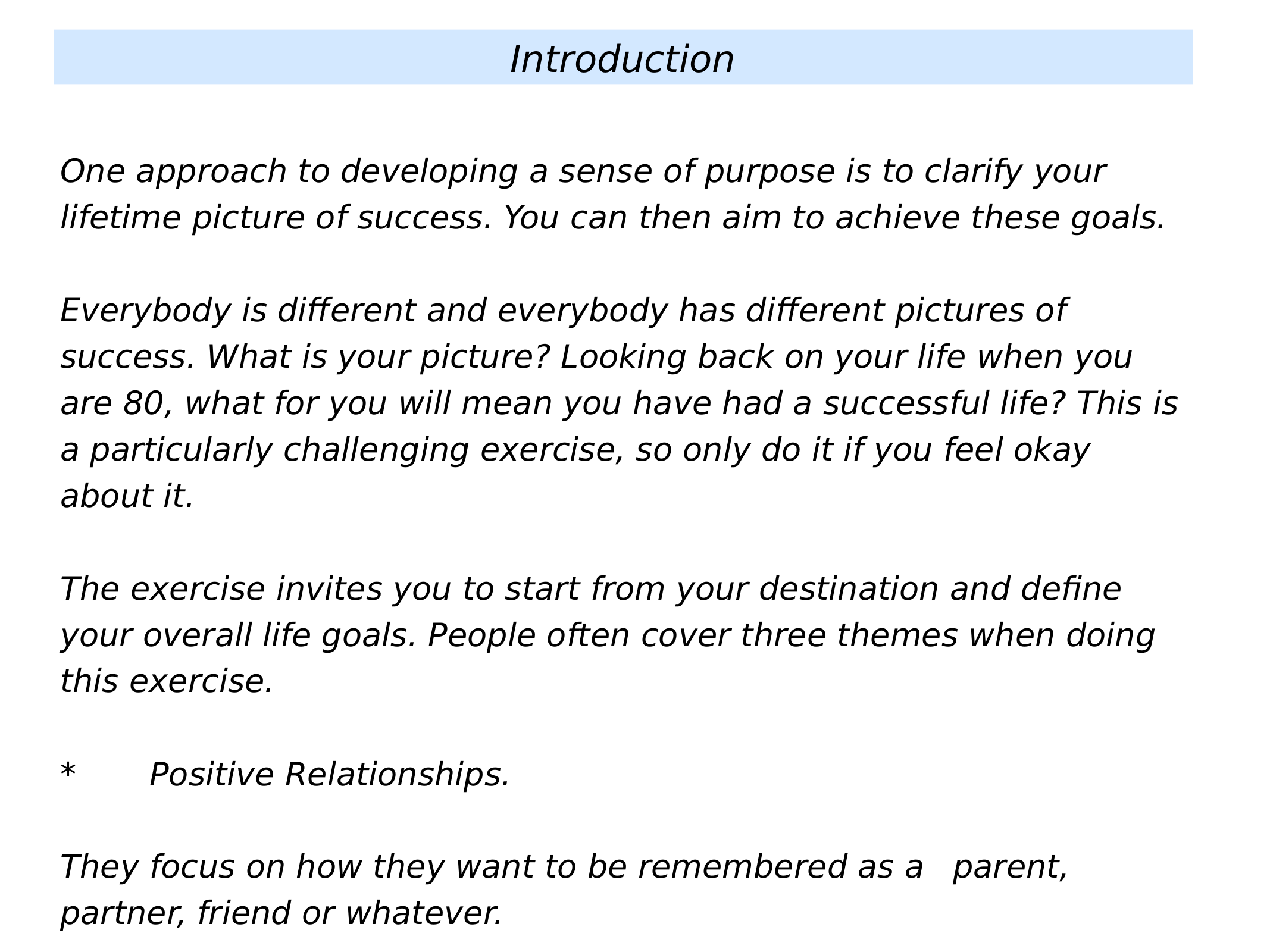

Introduction
One approach to developing a sense of purpose is to clarify your lifetime picture of success. You can then aim to achieve these goals.

Everybody is different and everybody has different pictures of success. What is your picture? Looking back on your life when you are 80, what for you will mean you have had a successful life? This is a particularly challenging exercise, so only do it if you feel okay about it.

The exercise invites you to start from your destination and define your overall life goals. People often cover three themes when doing this exercise.

*	Positive Relationships.

They focus on how they want to be remembered as a 	parent, partner, friend or whatever.